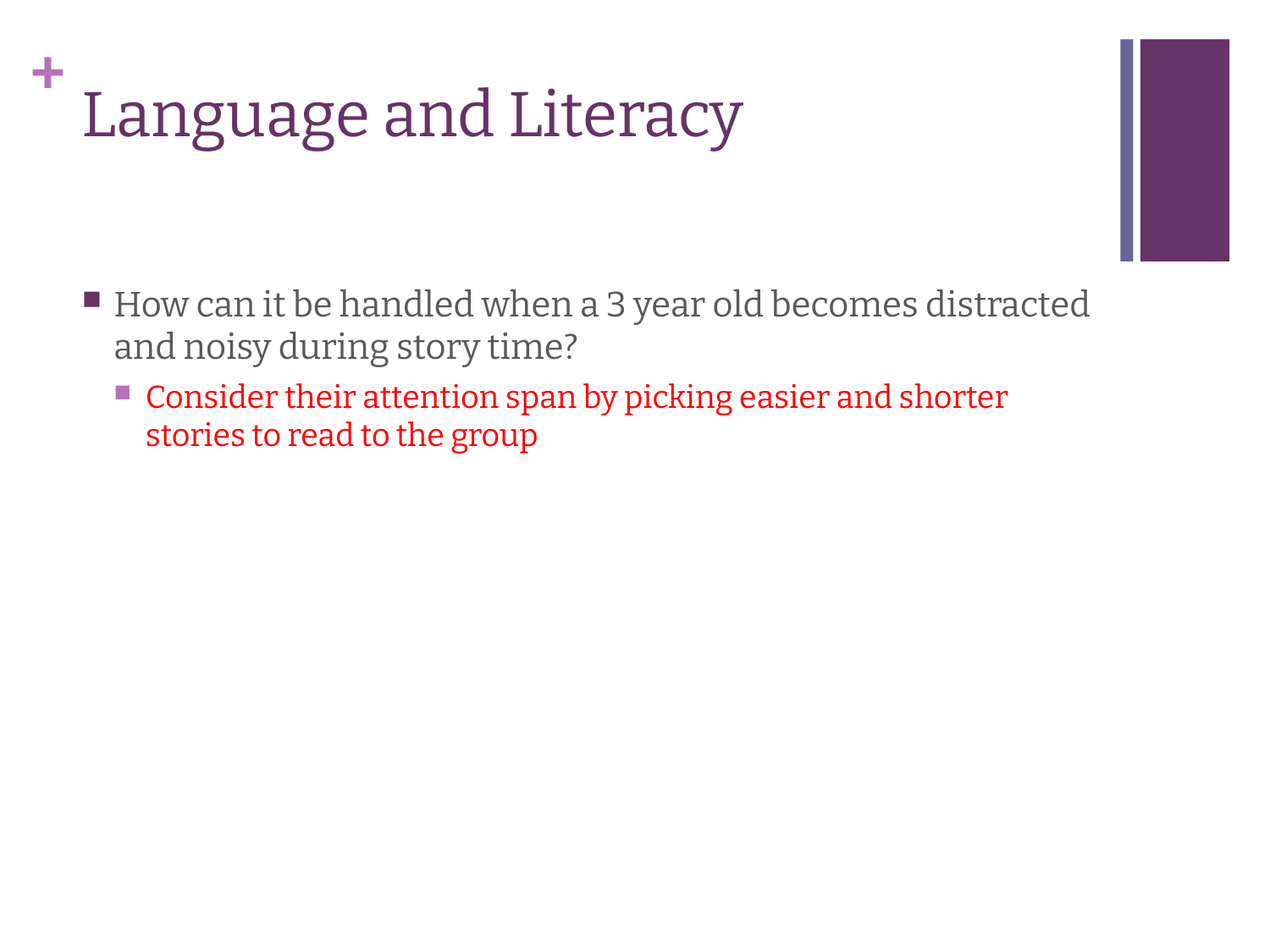

# Language and Literacy
How can it be handled when a 3 year old becomes distracted and noisy during story time?
Consider their attention span by picking easier and shorter stories to read to the group